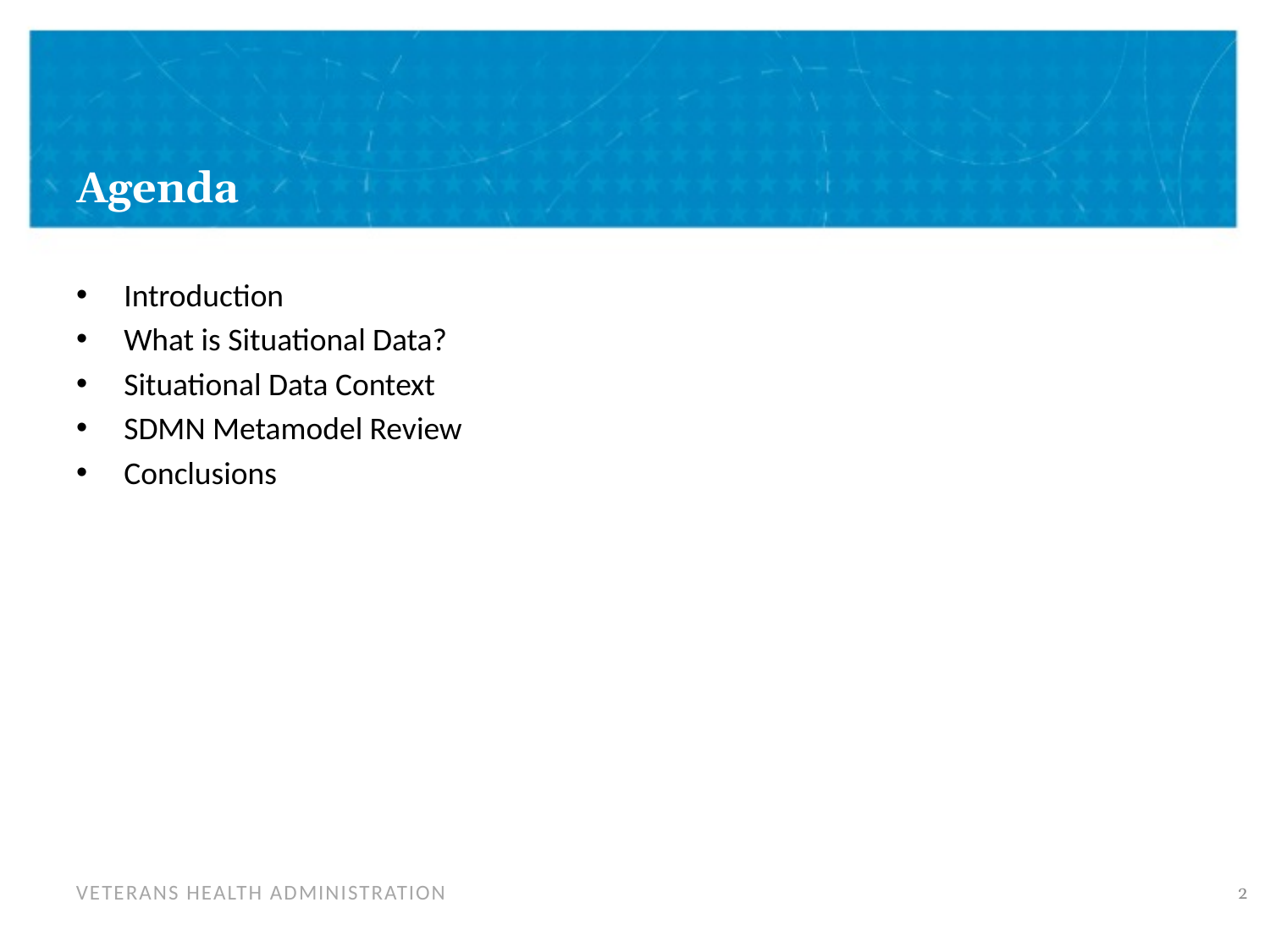

# Agenda
Introduction
What is Situational Data?
Situational Data Context
SDMN Metamodel Review
Conclusions
2